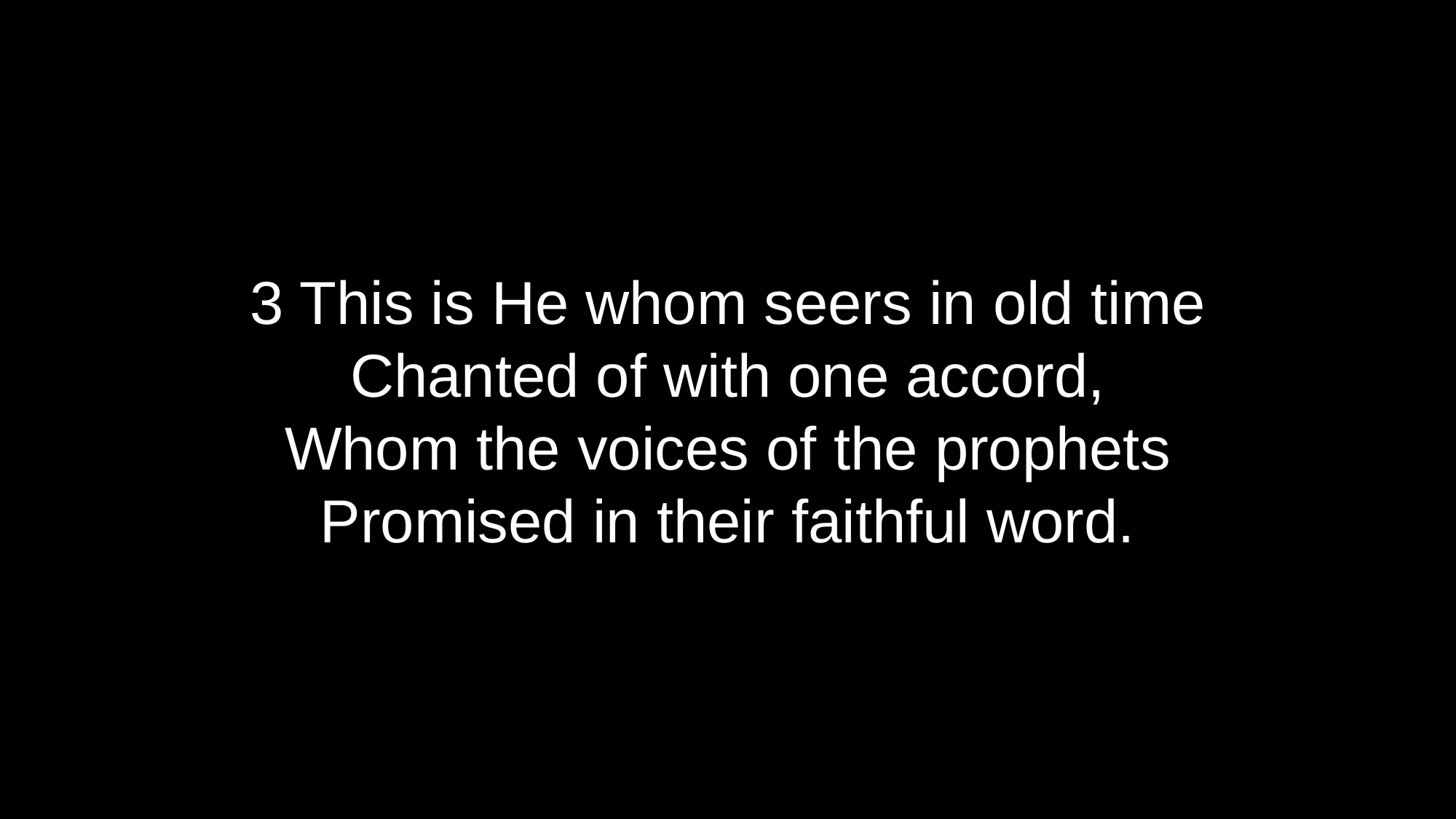

3 This is He whom seers in old time
Chanted of with one accord,
Whom the voices of the prophets
Promised in their faithful word.